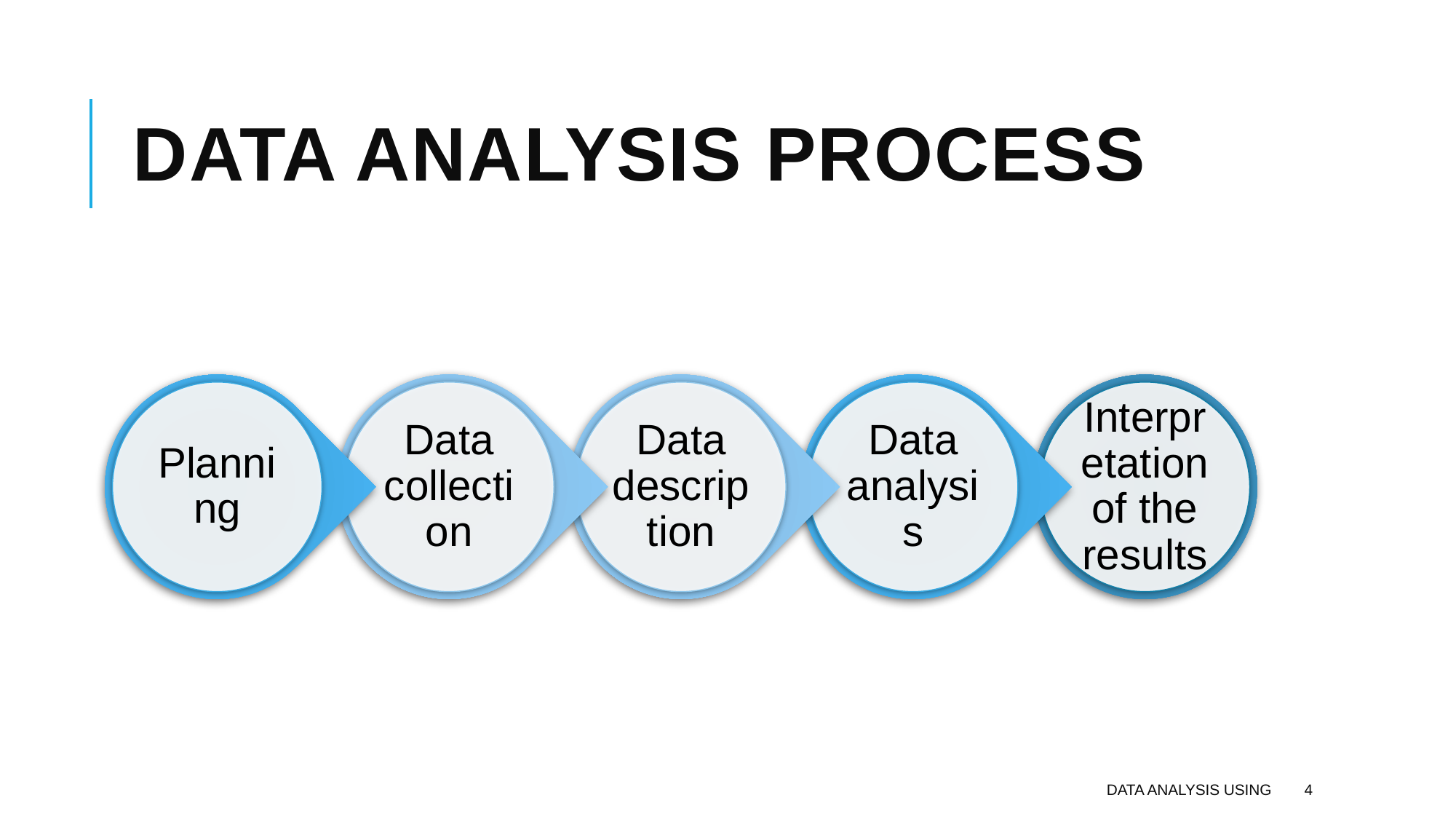

# Data analysis process
Interpretation of the results
Data analysis
Data description
Data collection
Planning
Data analysis using
4